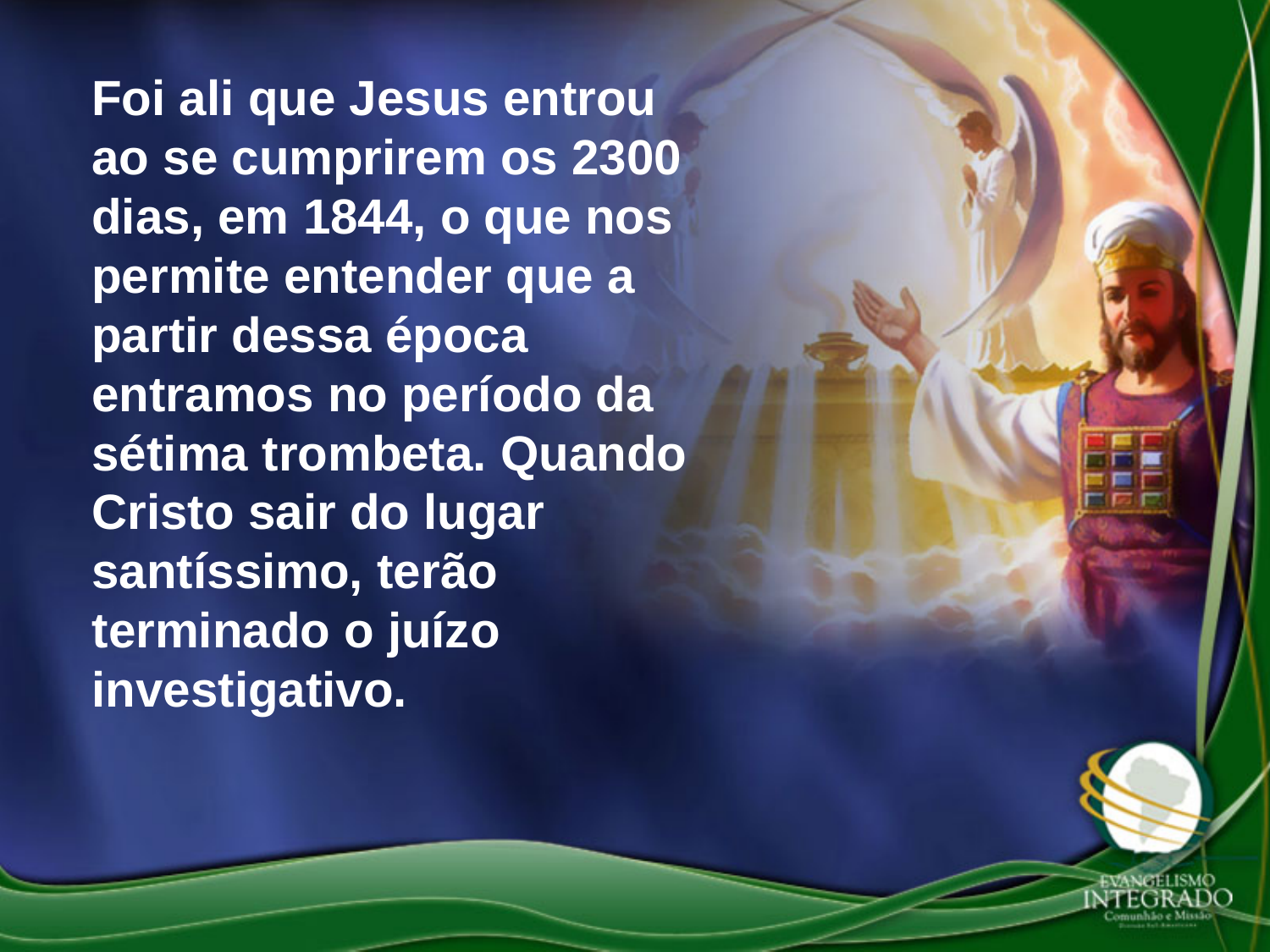

Foi ali que Jesus entrou ao se cumprirem os 2300 dias, em 1844, o que nos permite entender que a partir dessa época entramos no período da sétima trombeta. Quando Cristo sair do lugar santíssimo, terão terminado o juízo investigativo.